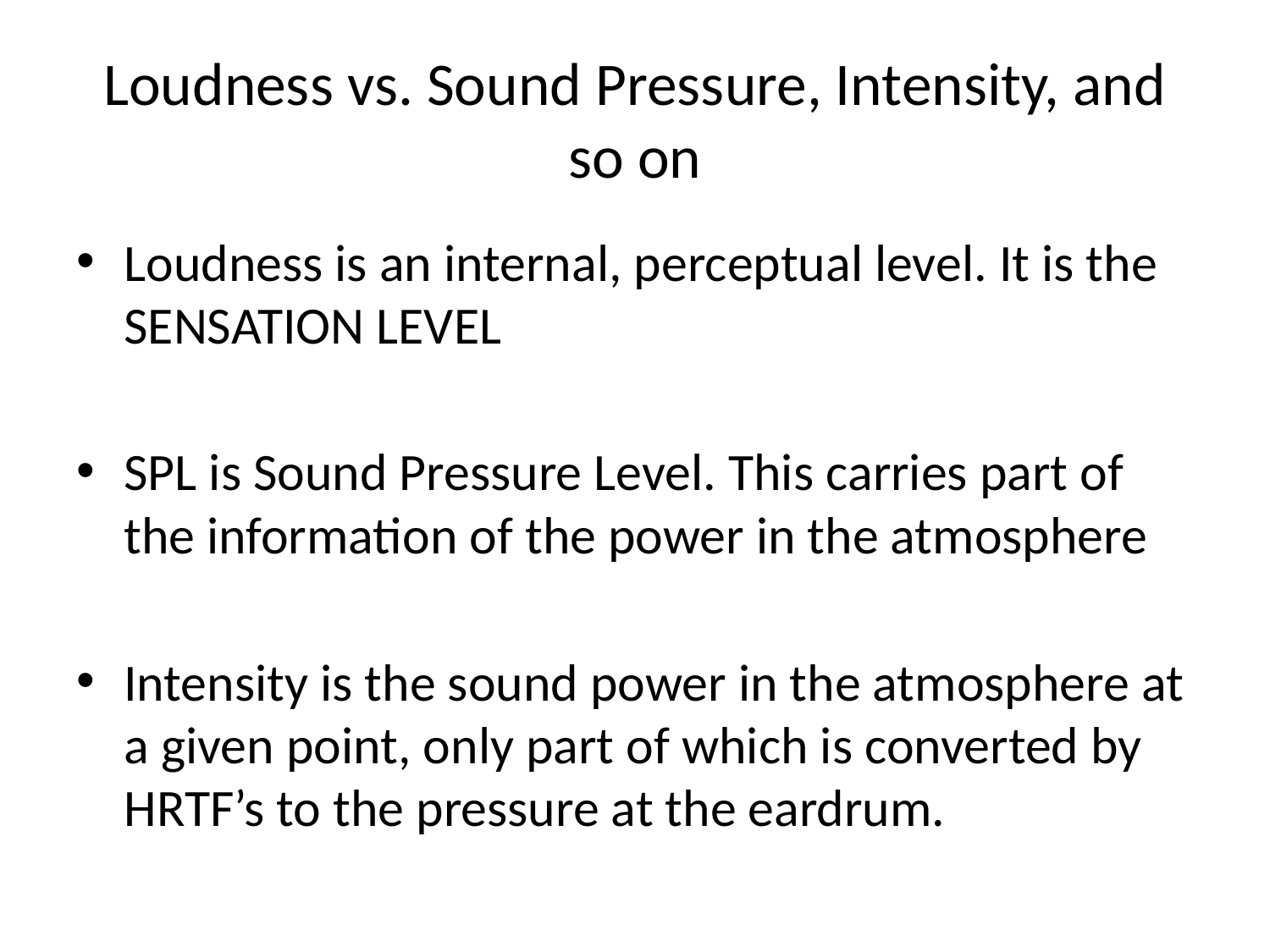

# Loudness vs. Sound Pressure, Intensity, and so on
Loudness is an internal, perceptual level. It is the SENSATION LEVEL

SPL is Sound Pressure Level. This carries part of the information of the power in the atmosphere

Intensity is the sound power in the atmosphere at a given point, only part of which is converted by HRTF’s to the pressure at the eardrum.